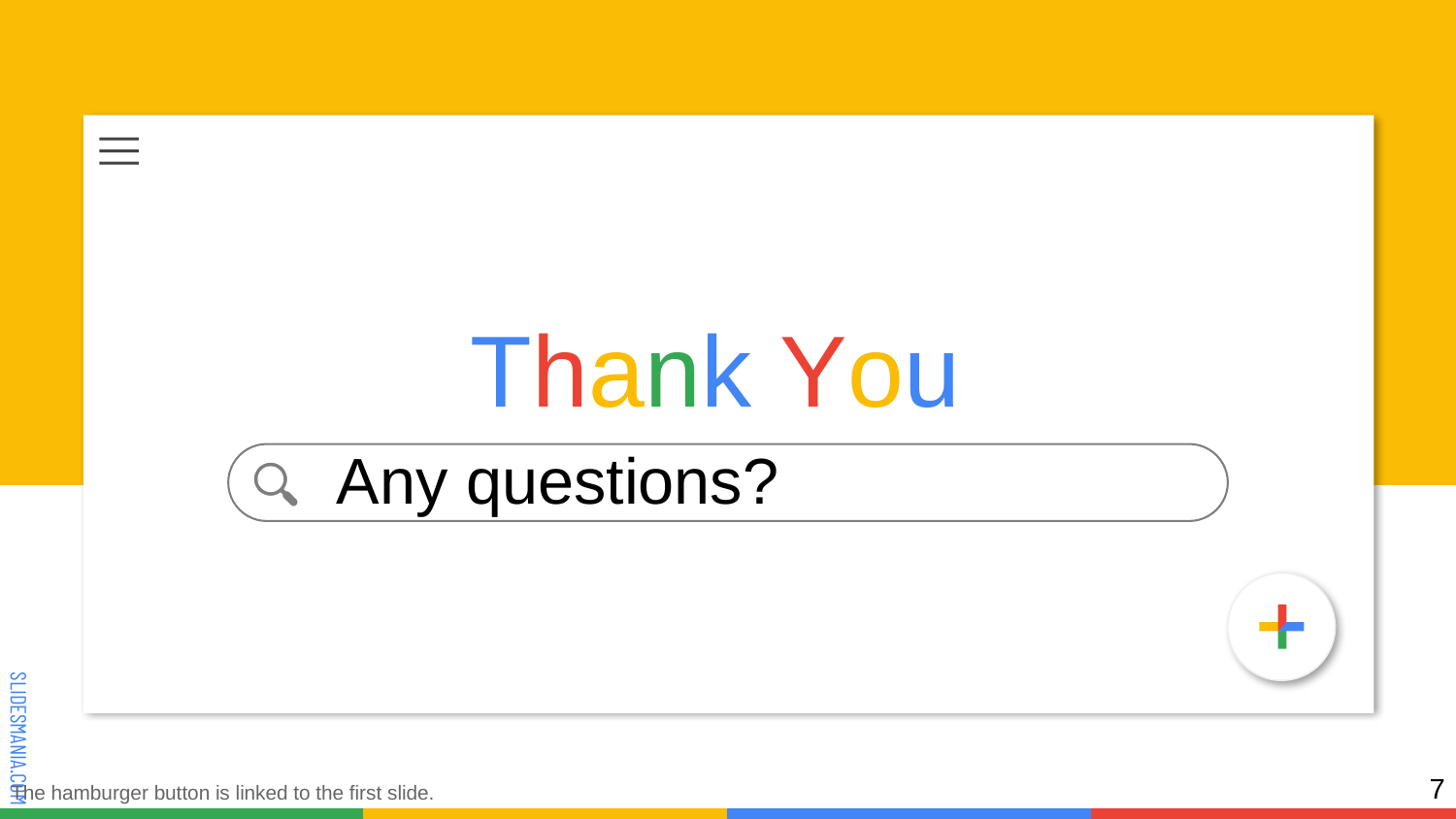

Thank You
Any questions?
7
The hamburger button is linked to the first slide.